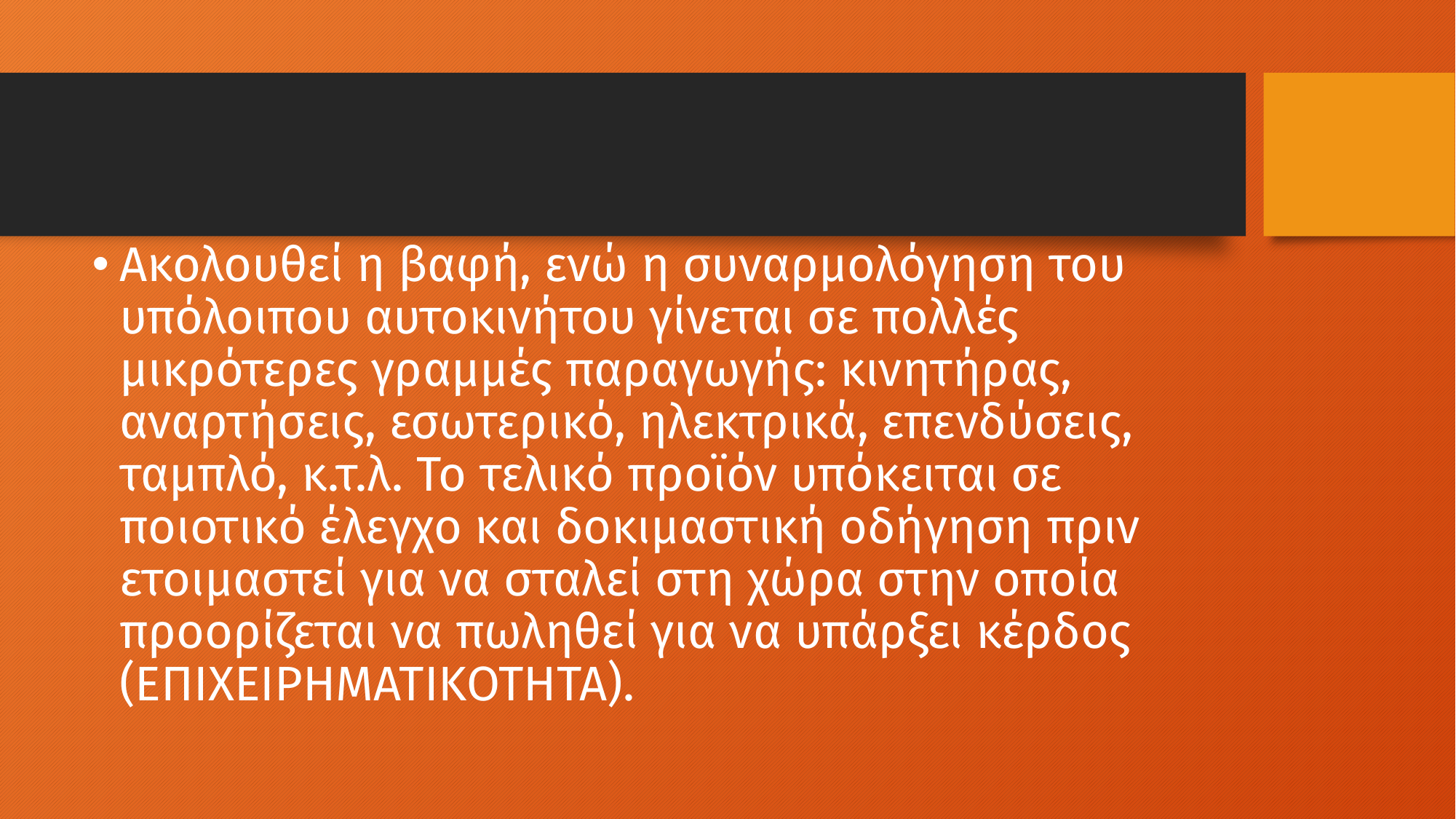

#
Ακολουθεί η βαφή, ενώ η συναρμολόγηση του υπόλοιπου αυτοκινήτου γίνεται σε πολλές μικρότερες γραμμές παραγωγής: κινητήρας, αναρτήσεις, εσωτερικό, ηλεκτρικά, επενδύσεις, ταμπλό, κ.τ.λ. Το τελικό προϊόν υπόκειται σε ποιοτικό έλεγχο και δοκιμαστική οδήγηση πριν ετοιμαστεί για να σταλεί στη χώρα στην οποία προορίζεται να πωληθεί για να υπάρξει κέρδος (ΕΠΙΧΕΙΡΗΜΑΤΙΚΟΤΗΤΑ).